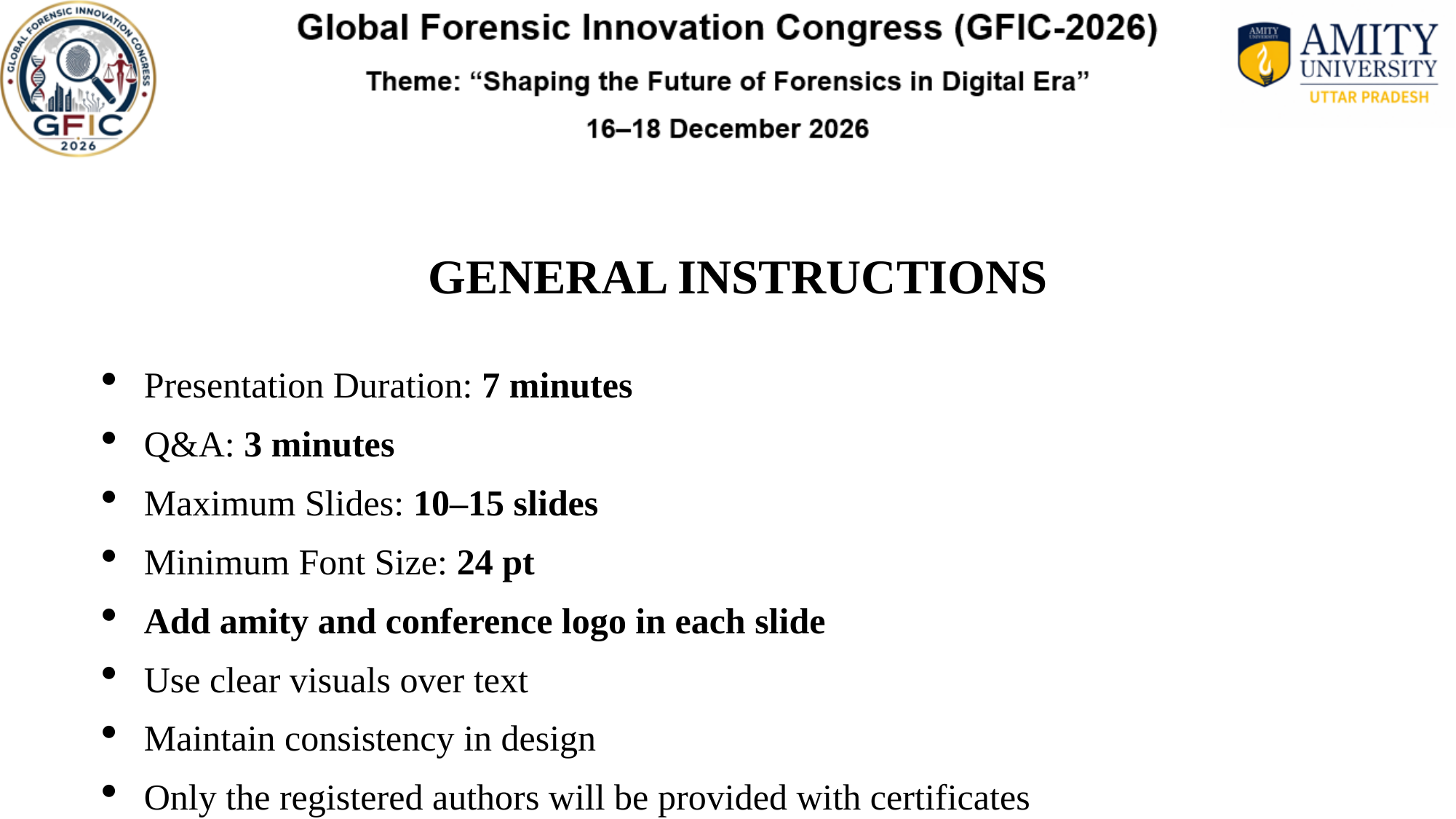

GENERAL INSTRUCTIONS

Presentation Duration: 7 minutes
Q&A: 3 minutes
Maximum Slides: 10–15 slides
Minimum Font Size: 24 pt
Add amity and conference logo in each slide
Use clear visuals over text
Maintain consistency in design
Only the registered authors will be provided with certificates